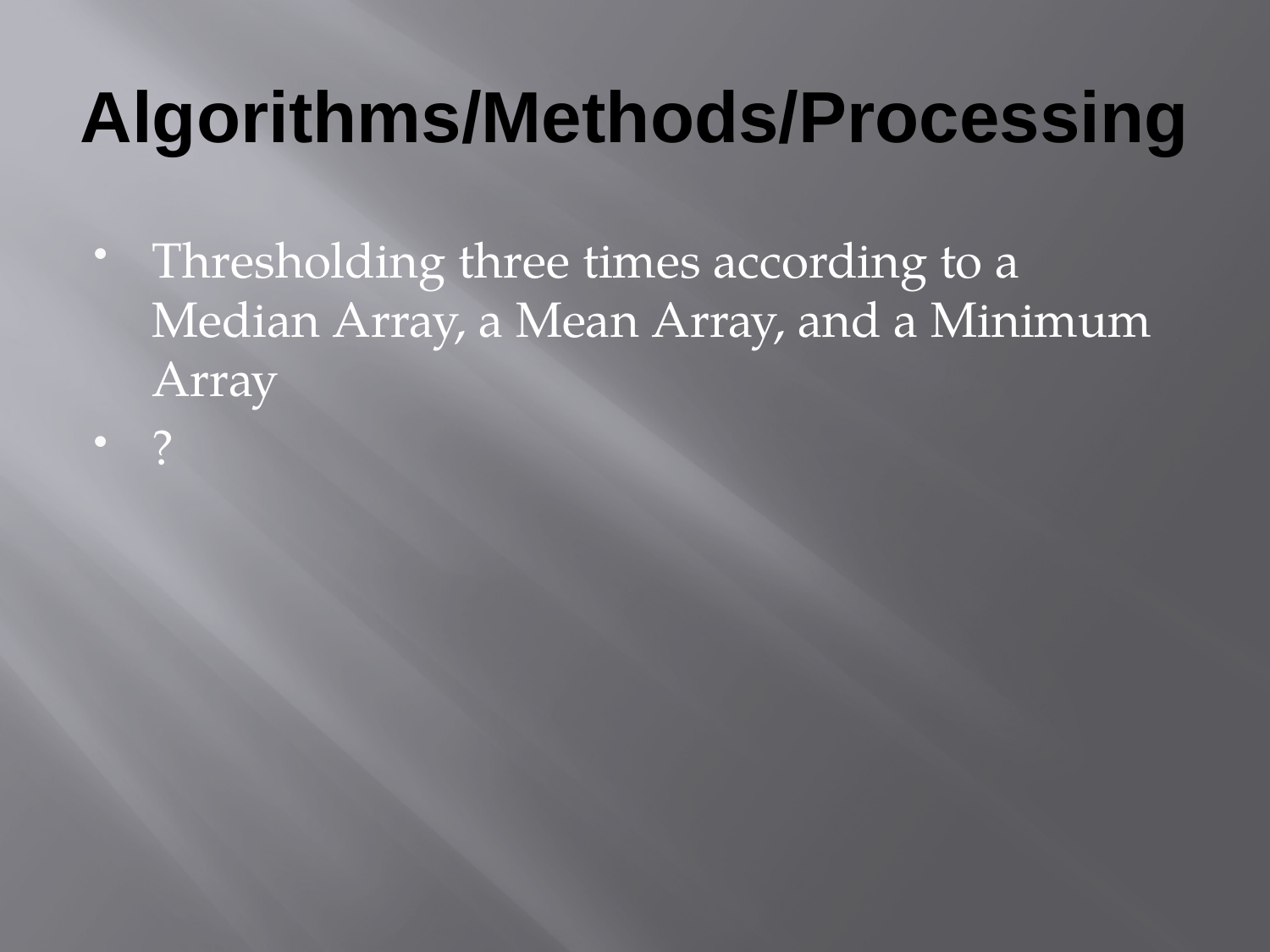

# Algorithms/Methods/Processing
Thresholding three times according to a Median Array, a Mean Array, and a Minimum Array
?